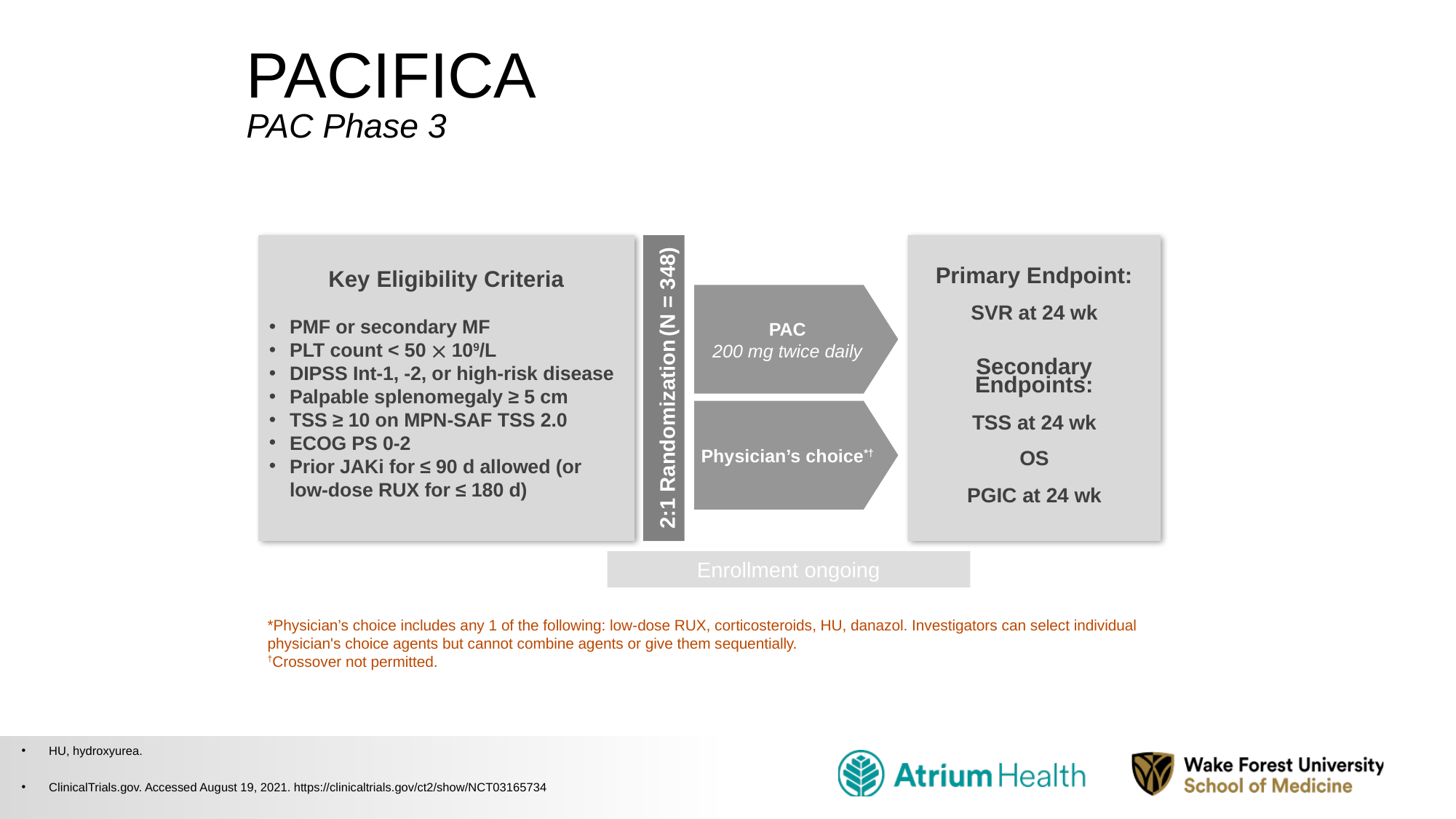

# PACIFICA PAC Phase 3
Key Eligibility Criteria

PMF or secondary MF
PLT count < 50 × 109/L
DIPSS Int-1, -2, or high-risk disease
Palpable splenomegaly ≥ 5 cm
TSS ≥ 10 on MPN-SAF TSS 2.0
ECOG PS 0-2
Prior JAKi for ≤ 90 d allowed (or low-dose RUX for ≤ 180 d)
Primary Endpoint:

SVR at 24 wk

Secondary Endpoints:

TSS at 24 wk

OS

PGIC at 24 wk
PAC
200 mg twice daily
2:1 Randomization (N = 348)

Physician’s choice*†
Enrollment ongoing
*Physician’s choice includes any 1 of the following: low-dose RUX, corticosteroids, HU, danazol. Investigators can select individual physician's choice agents but cannot combine agents or give them sequentially.
†Crossover not permitted.
HU, hydroxyurea.
ClinicalTrials.gov. Accessed August 19, 2021. https://clinicaltrials.gov/ct2/show/NCT03165734